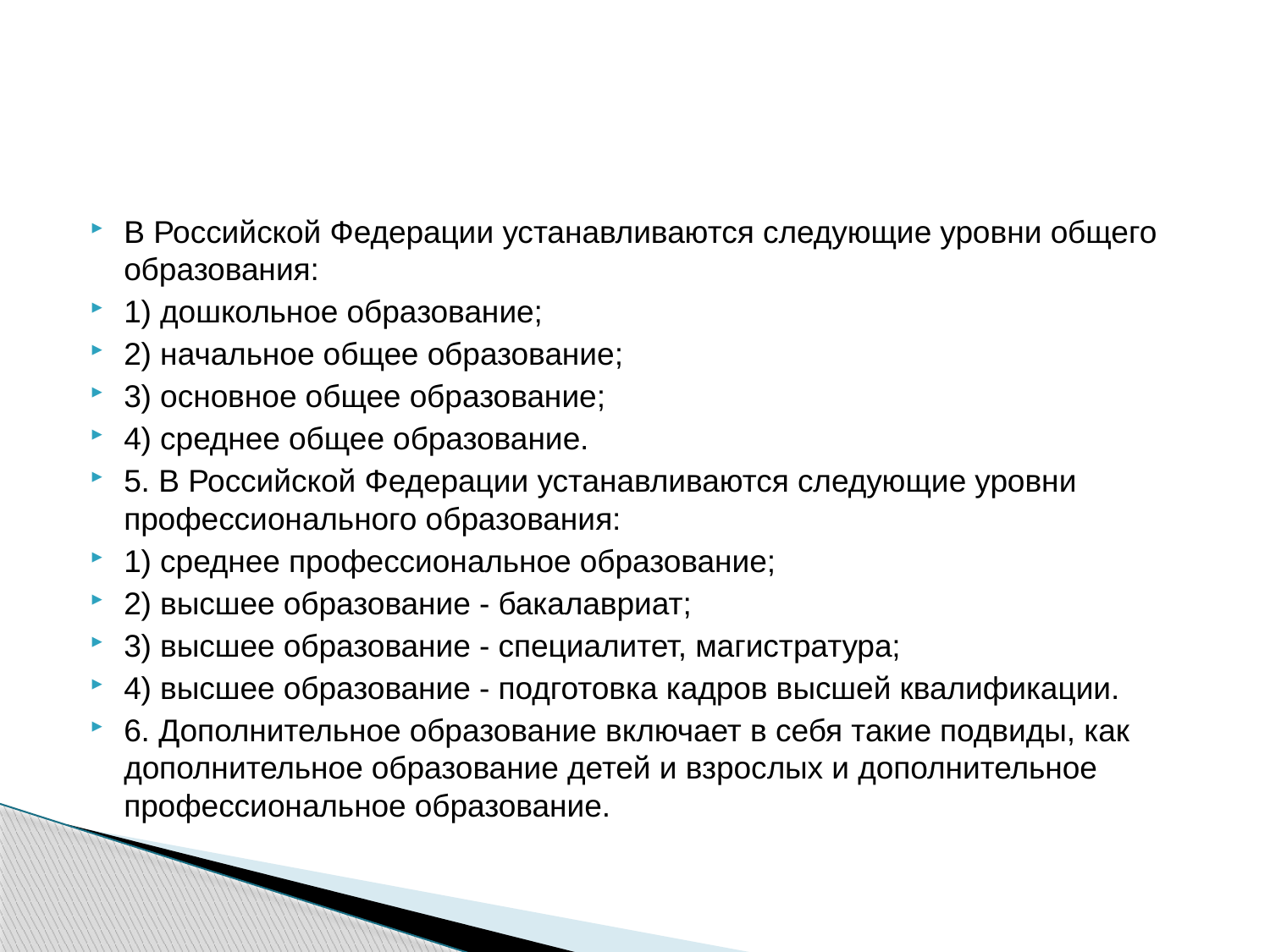

#
В Российской Федерации устанавливаются следующие уровни общего образования:
1) дошкольное образование;
2) начальное общее образование;
3) основное общее образование;
4) среднее общее образование.
5. В Российской Федерации устанавливаются следующие уровни профессионального образования:
1) среднее профессиональное образование;
2) высшее образование - бакалавриат;
3) высшее образование - специалитет, магистратура;
4) высшее образование - подготовка кадров высшей квалификации.
6. Дополнительное образование включает в себя такие подвиды, как дополнительное образование детей и взрослых и дополнительное профессиональное образование.